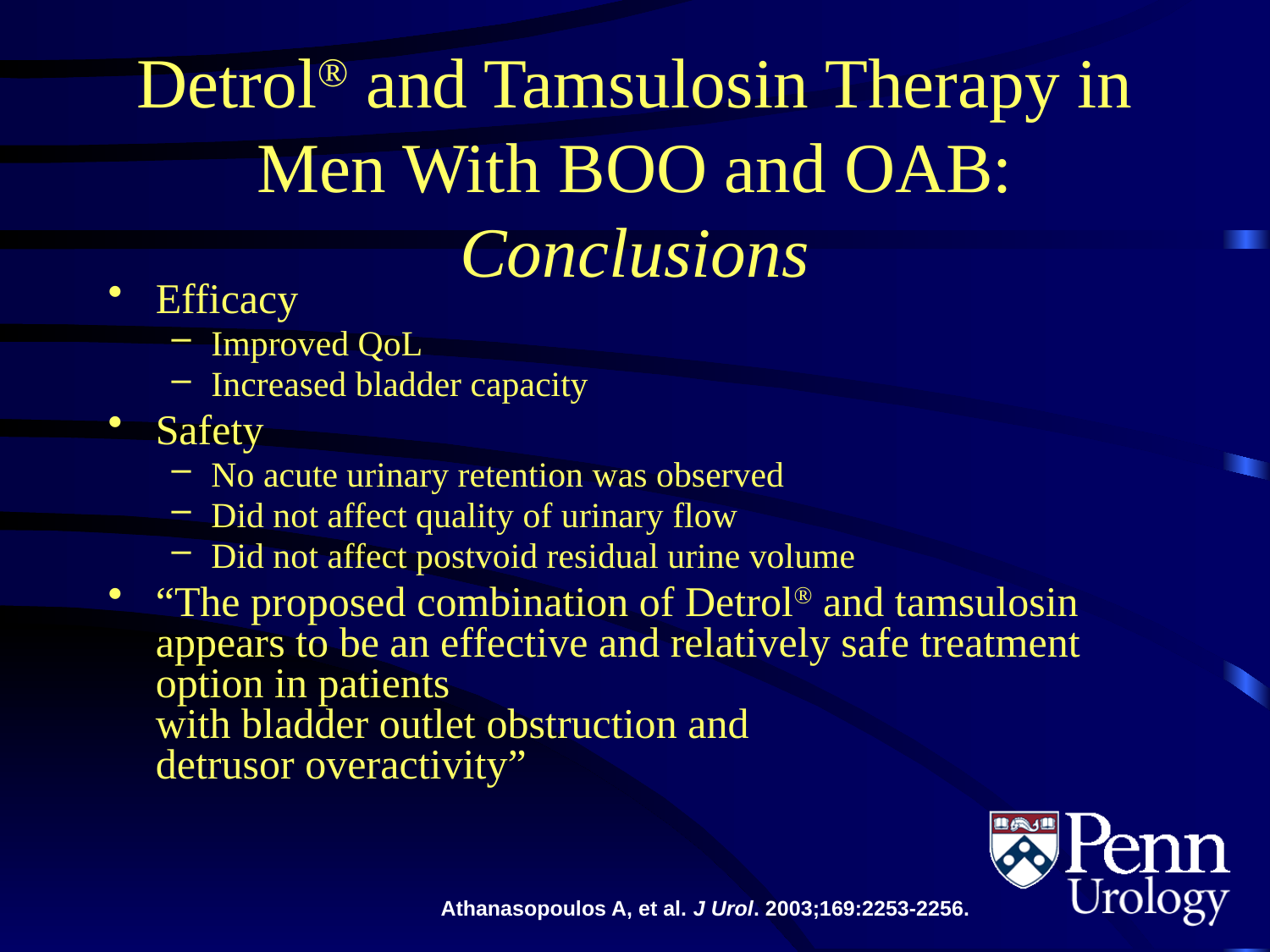

# Detrol® and Tamsulosin Therapy in Men With BOO and OAB: Conclusions
Efficacy
Improved QoL
Increased bladder capacity
Safety
No acute urinary retention was observed
Did not affect quality of urinary flow
Did not affect postvoid residual urine volume
“The proposed combination of Detrol® and tamsulosin appears to be an effective and relatively safe treatment option in patients
with bladder outlet obstruction and
detrusor overactivity”
Athanasopoulos A, et al. J Urol. 2003;169:2253-2256.